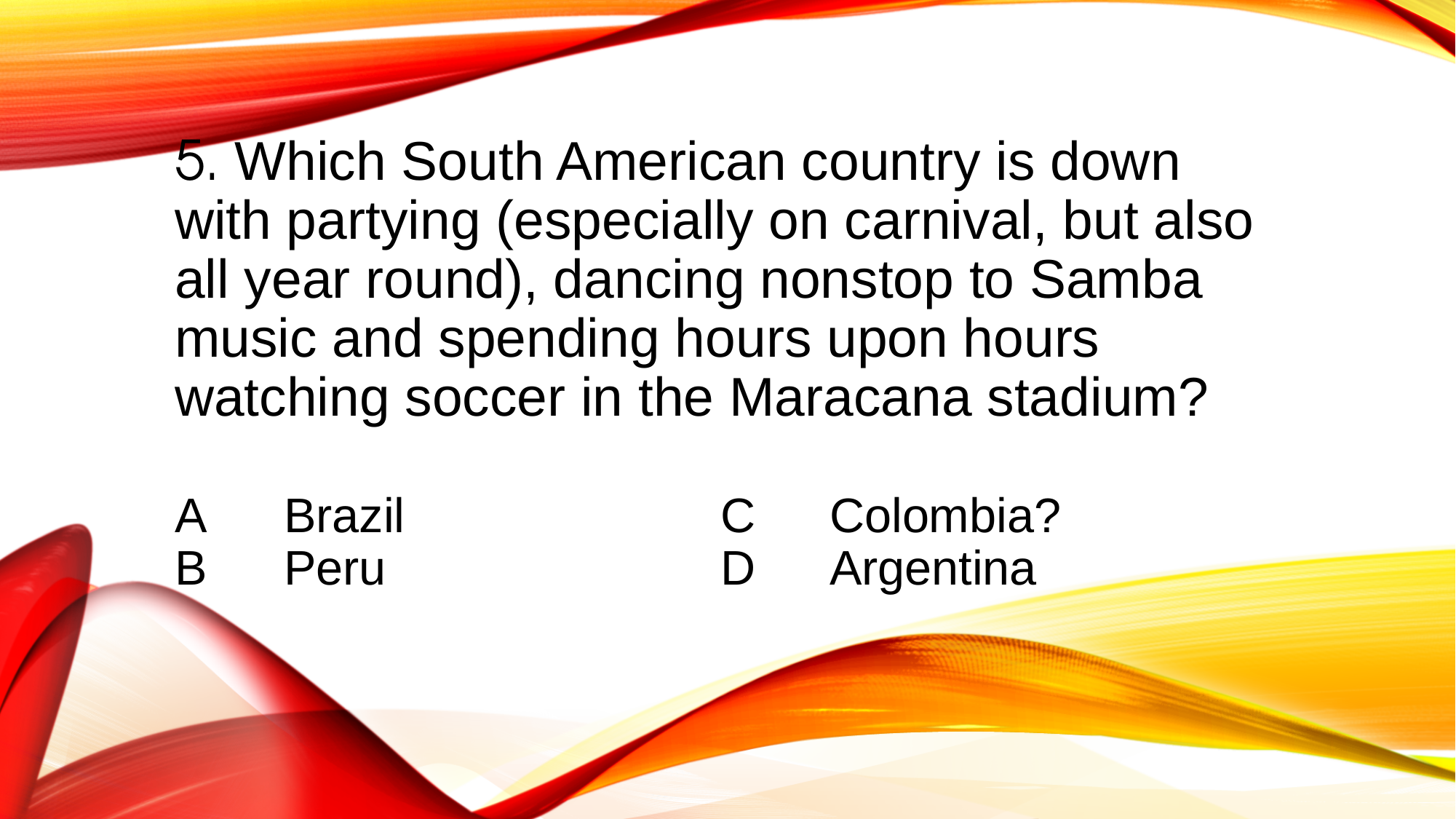

# 5. Which South American country is down with partying (especially on carnival, but also all year round), dancing nonstop to Samba music and spending hours upon hours watching soccer in the Maracana stadium?
A	Brazil			C	Colombia?
B	Peru				D	Argentina